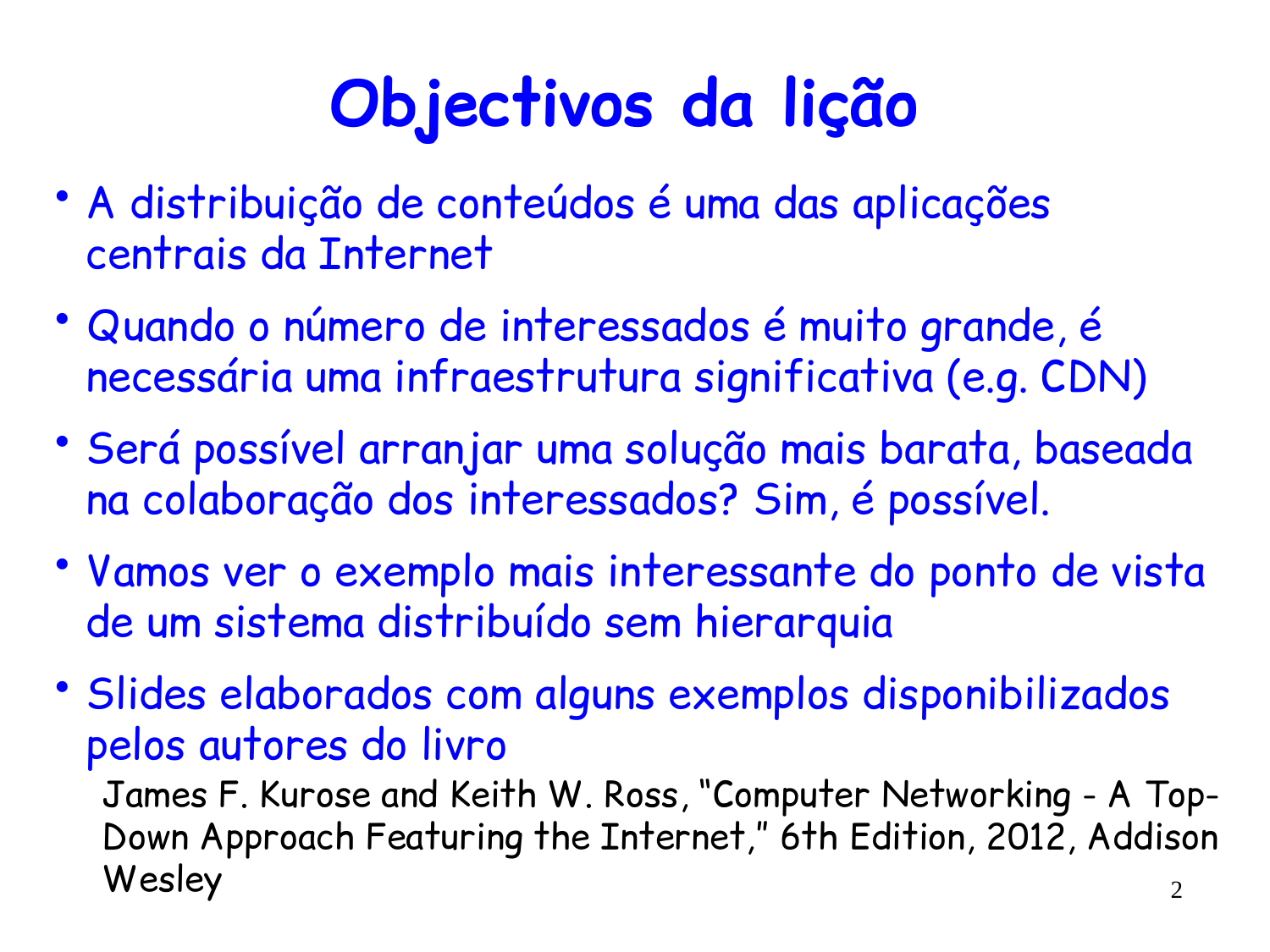

# Objectivos da lição
A distribuição de conteúdos é uma das aplicações centrais da Internet
Quando o número de interessados é muito grande, é necessária uma infraestrutura significativa (e.g. CDN)
Será possível arranjar uma solução mais barata, baseada na colaboração dos interessados? Sim, é possível.
Vamos ver o exemplo mais interessante do ponto de vista de um sistema distribuído sem hierarquia
Slides elaborados com alguns exemplos disponibilizados pelos autores do livro
James F. Kurose and Keith W. Ross, “Computer Networking - A Top-Down Approach Featuring the Internet,” 6th Edition, 2012, Addison Wesley

2